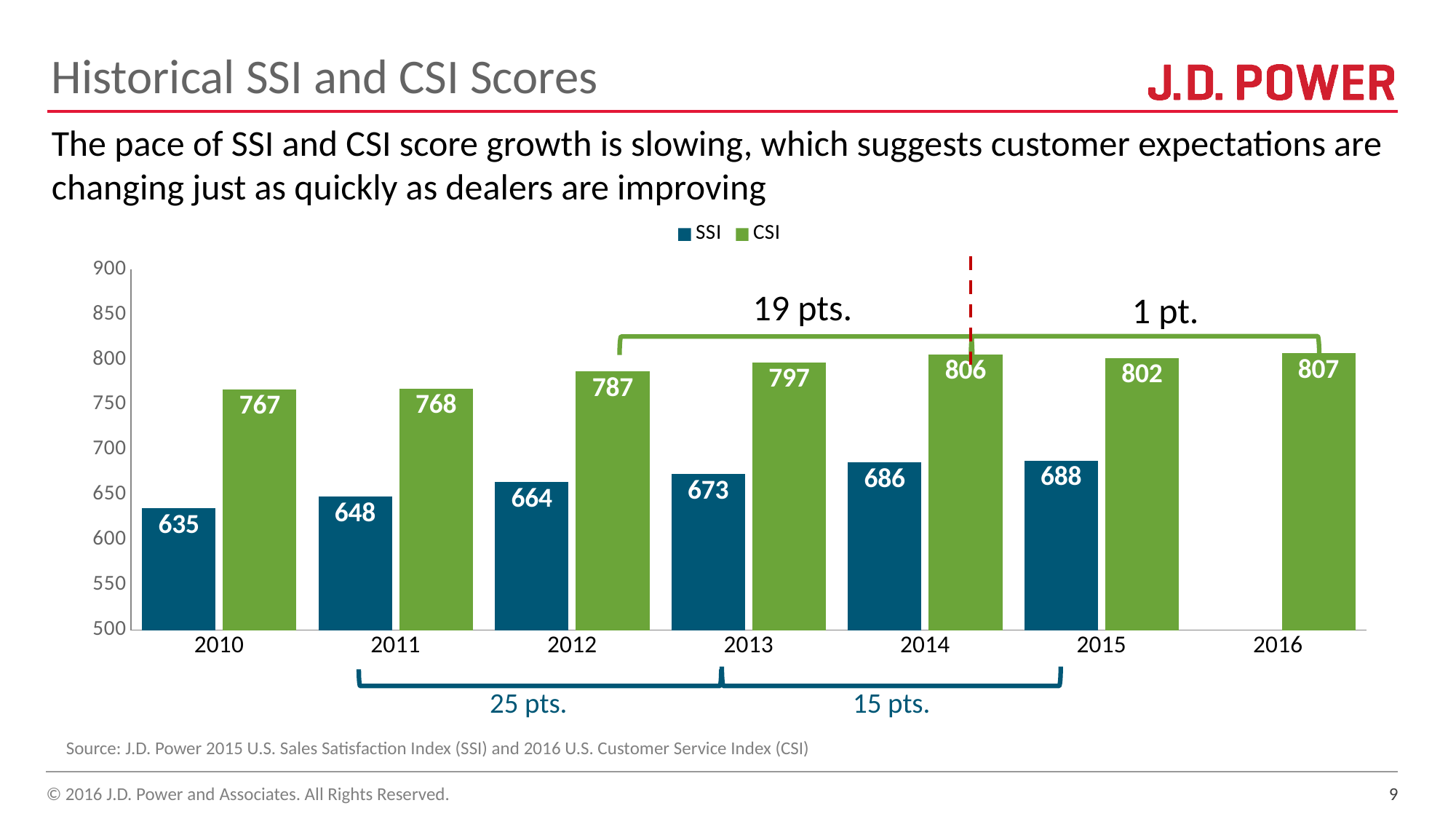

# Historical SSI and CSI Scores
The pace of SSI and CSI score growth is slowing, which suggests customer expectations are changing just as quickly as dealers are improving

### Chart

| Category | SSI | CSI |
|---|---|---|
| 2010 | 635.0 | 767.0 |
| 2011 | 648.0 | 768.0 |
| 2012 | 664.0 | 787.0 |
| 2013 | 673.0 | 797.0 |
| 2014 | 686.0 | 806.0 |
| 2015 | 688.0 | 802.0 |
| 2016 | None | 807.0 |
19 pts.
1 pt.

25 pts.
15 pts.
Source: J.D. Power 2015 U.S. Sales Satisfaction Index (SSI) and 2016 U.S. Customer Service Index (CSI)